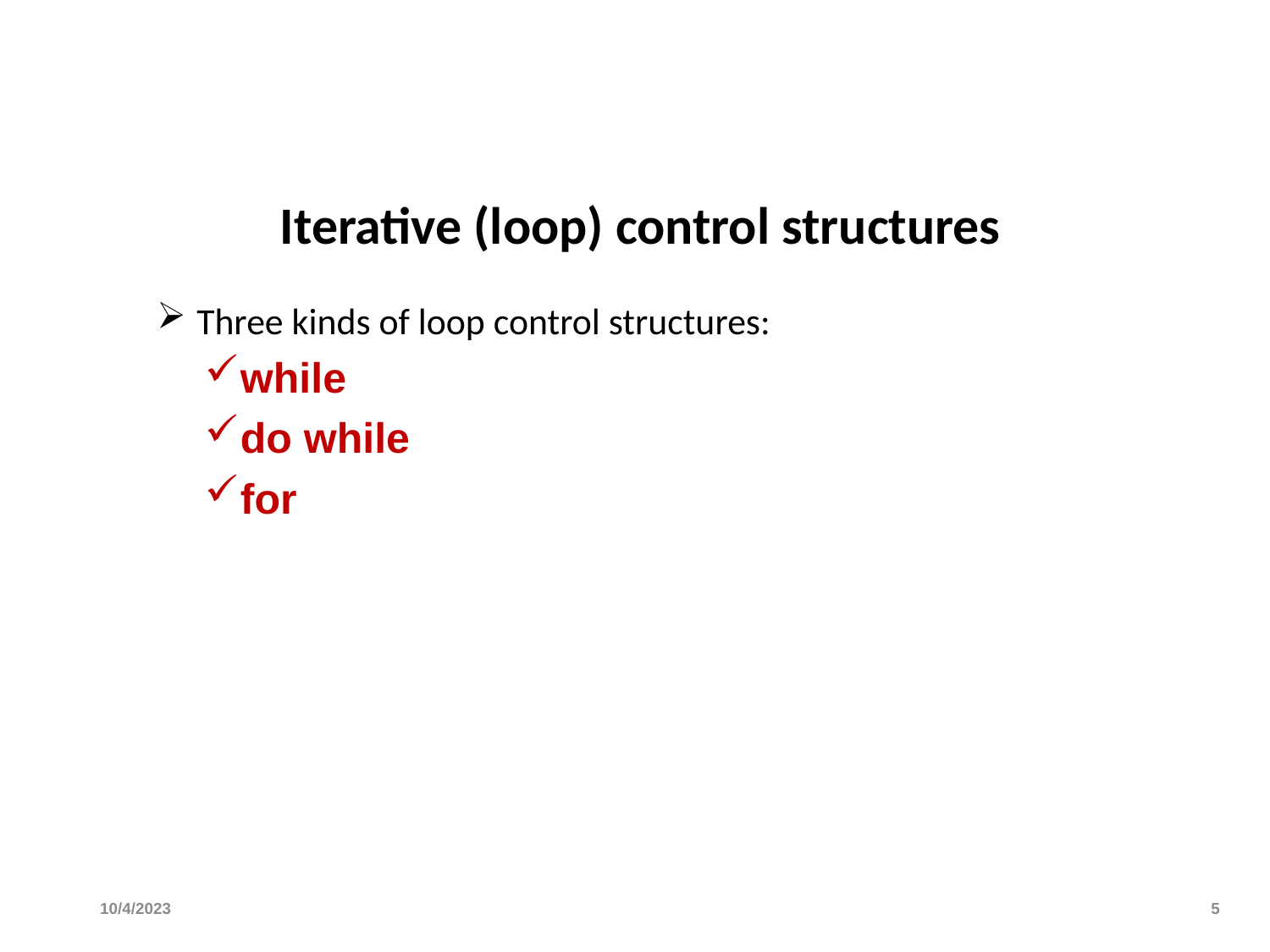

# Iterative (loop) control structures
Three kinds of loop control structures:
while
do while
for
10/4/2023
5